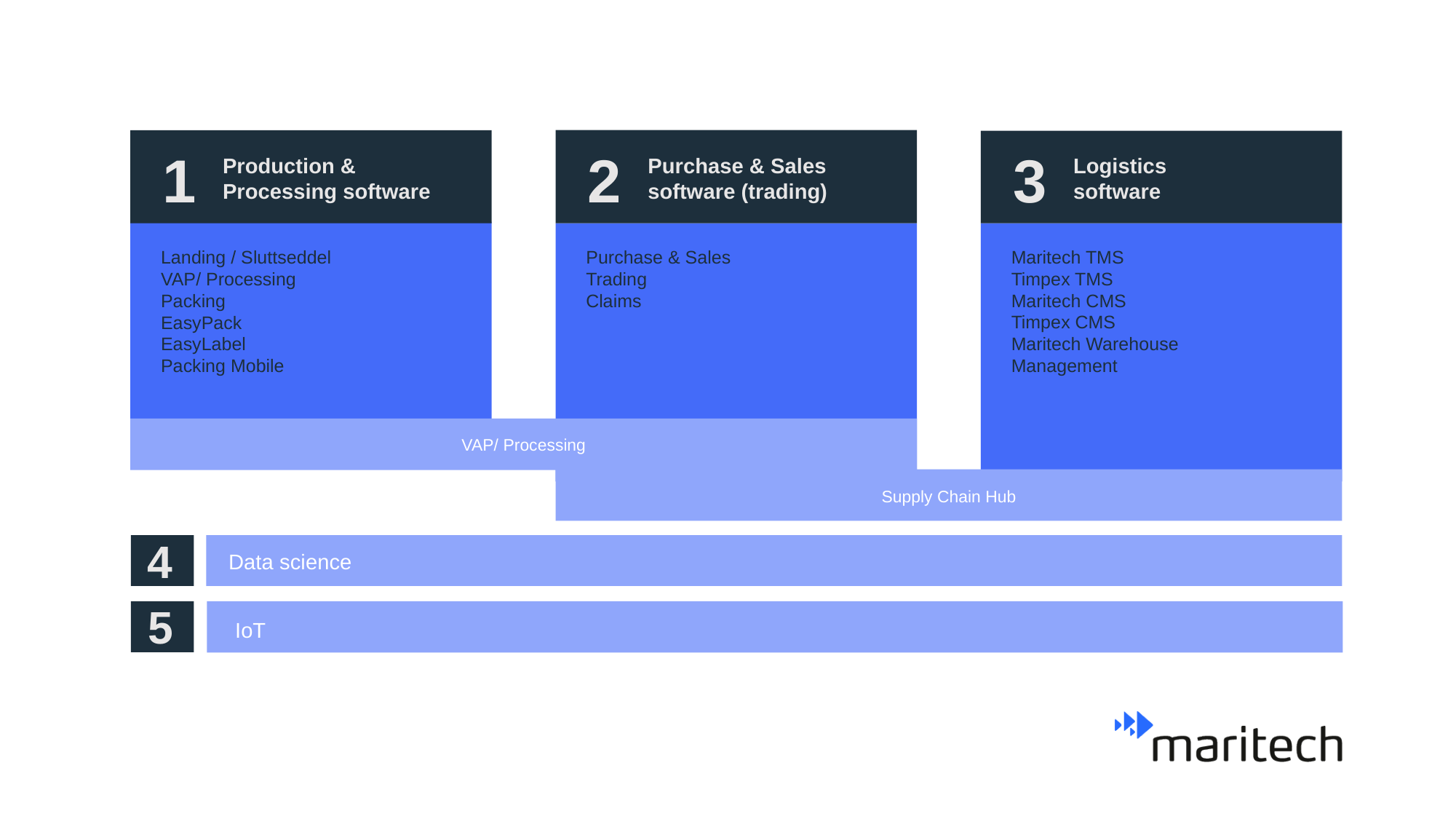

1
2
3
Production & Processing software
Purchase & Sales software (trading)
Logistics
software

Landing / Sluttseddel
VAP/ Processing
Packing
EasyPack
EasyLabel
Packing Mobile

Purchase & Sales
Trading
Claims

Maritech TMS
Timpex TMS
Maritech CMS
Timpex CMS
Maritech Warehouse Management
VAP/ Processing
Margin control

Supply Chain Hub
4

Data science
5

IoT